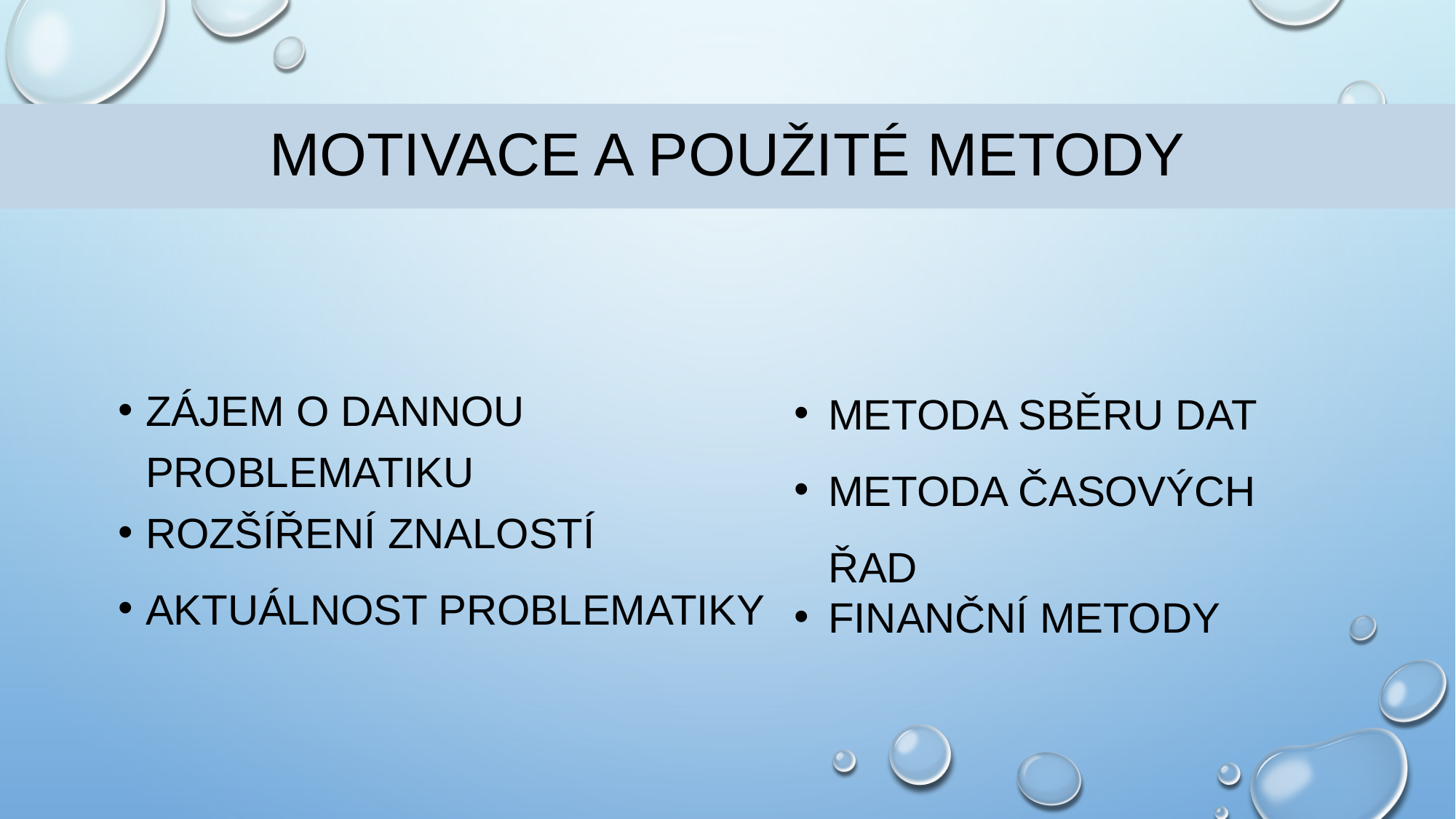

# Motivace a použité metody
ZÁJEM O DANNOU PROBLEMATIKU
ROZŠÍŘENÍ ZNALOSTÍ
AKTUÁLNOST PROBLEMATIKY
METODA SBĚRU DAT
METODA ČASOVÝCH ŘAD
FINANČNÍ METODY